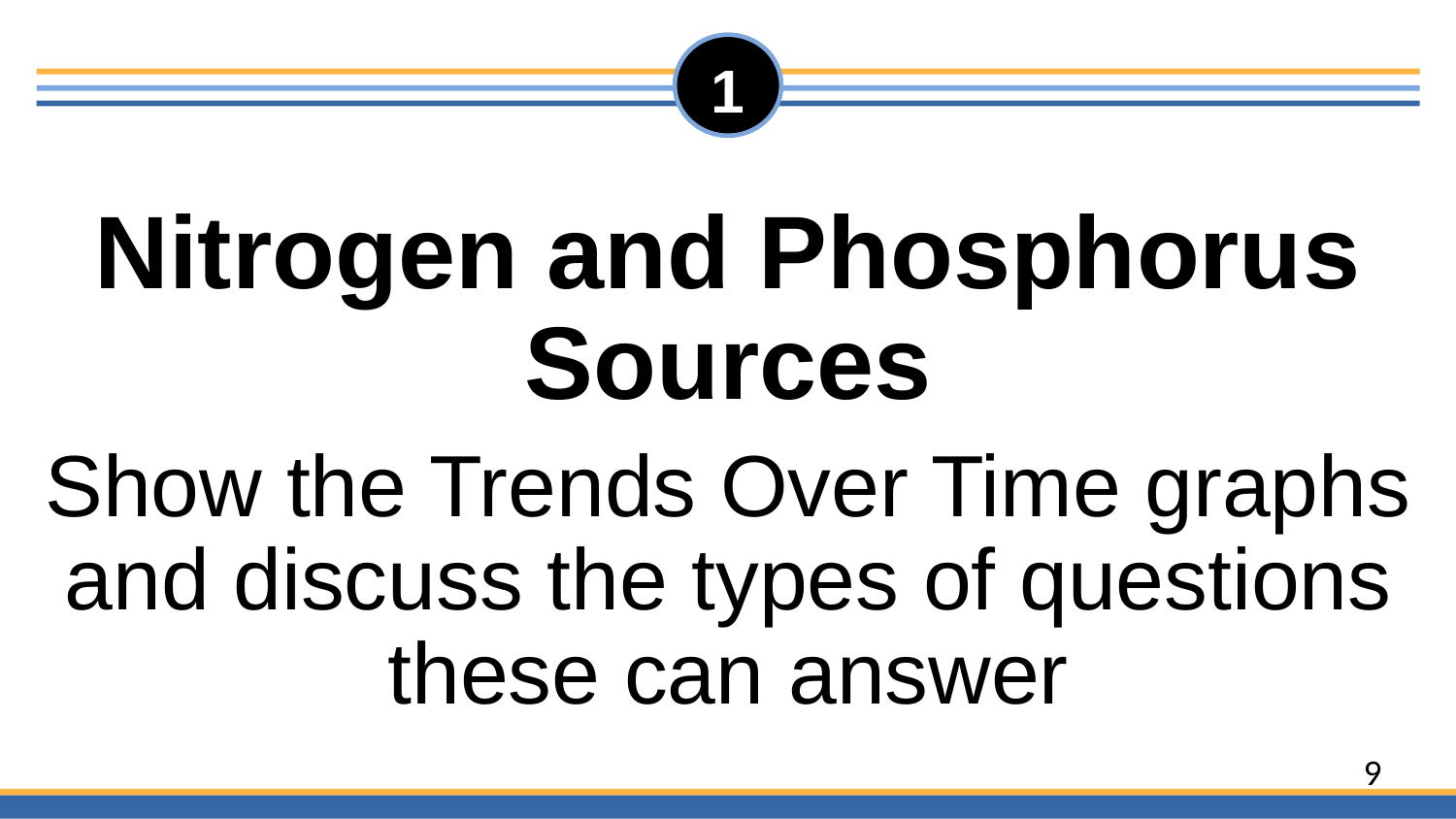

1
1

# Nitrogen and Phosphorus Sources
Show the Trends Over Time graphs and discuss the types of questions these can answer
9